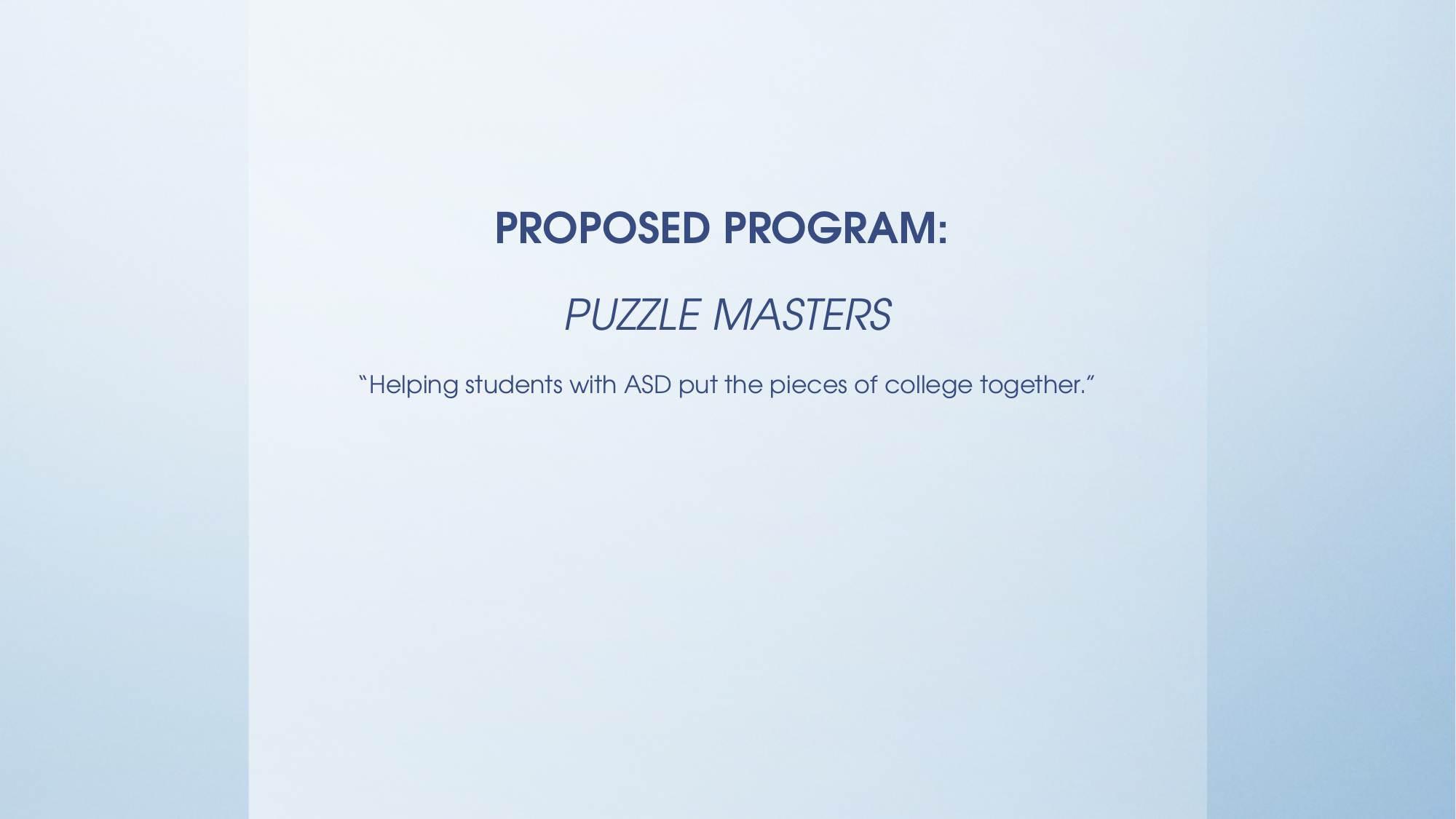

# PROPOSED PROGRAM: PUZZLE MASTERS
“Helping students with ASD put the pieces of college together.”